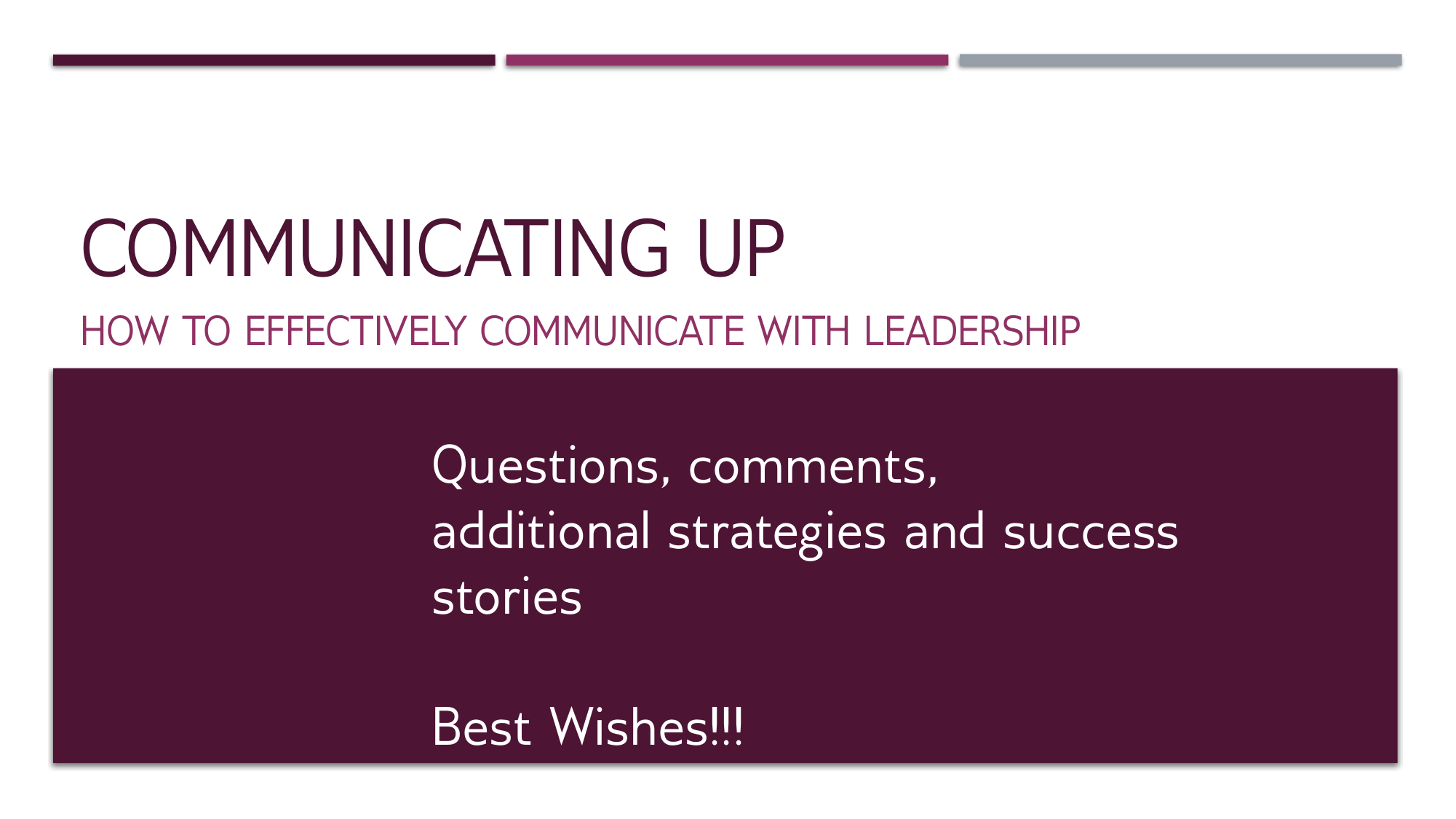

# Communicating Up
How to Effectively Communicate with Leadership
Questions, comments,
additional strategies and success stories

Best Wishes!!!